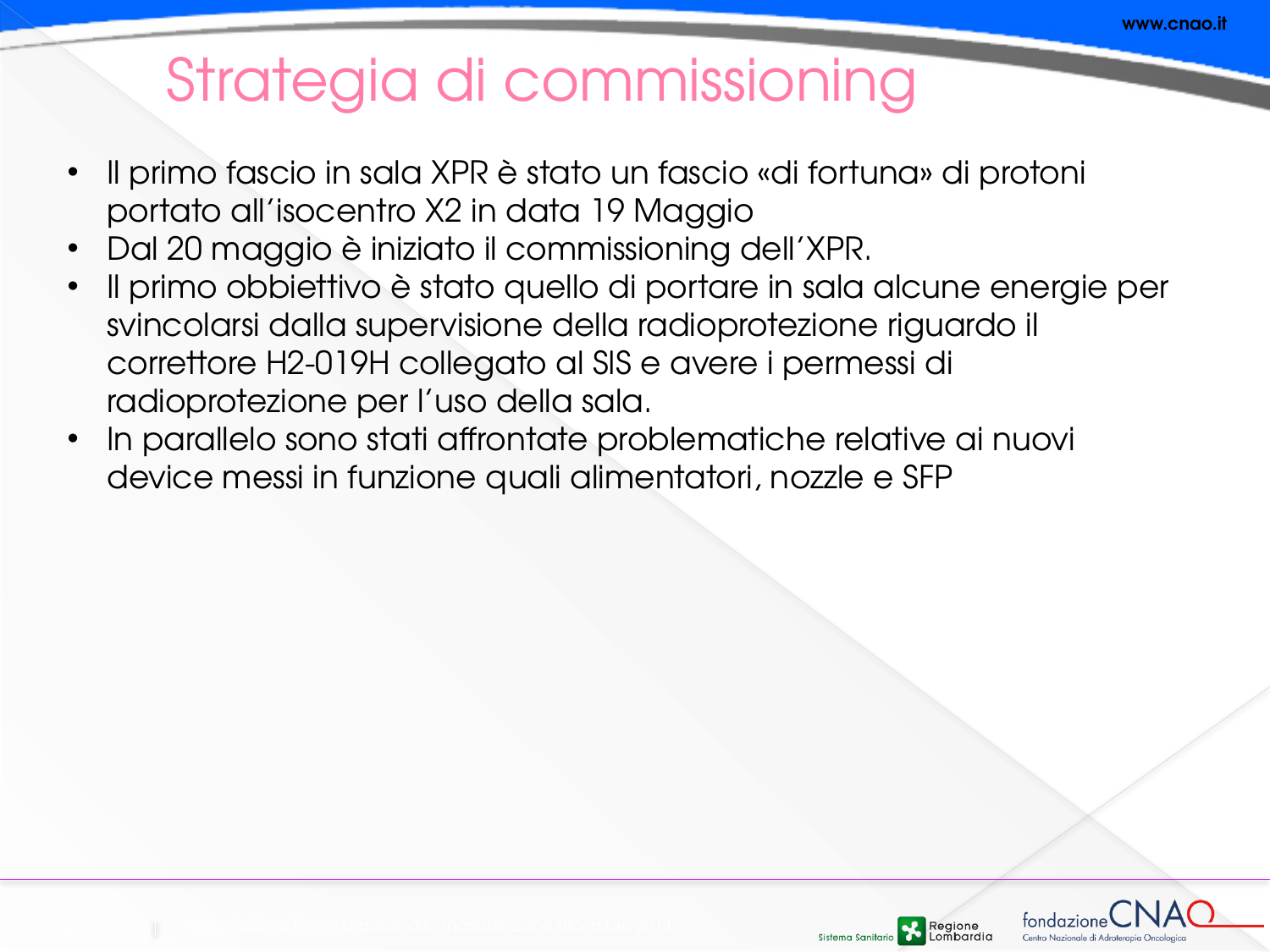

# Strategia di commissioning
Il primo fascio in sala XPR è stato un fascio «di fortuna» di protoni portato all’isocentro X2 in data 19 Maggio
Dal 20 maggio è iniziato il commissioning dell’XPR.
Il primo obbiettivo è stato quello di portare in sala alcune energie per svincolarsi dalla supervisione della radioprotezione riguardo il correttore H2-019H collegato al SIS e avere i permessi di radioprotezione per l’uso della sala.
In parallelo sono stati affrontate problematiche relative ai nuovi device messi in funzione quali alimentatori, nozzle e SFP